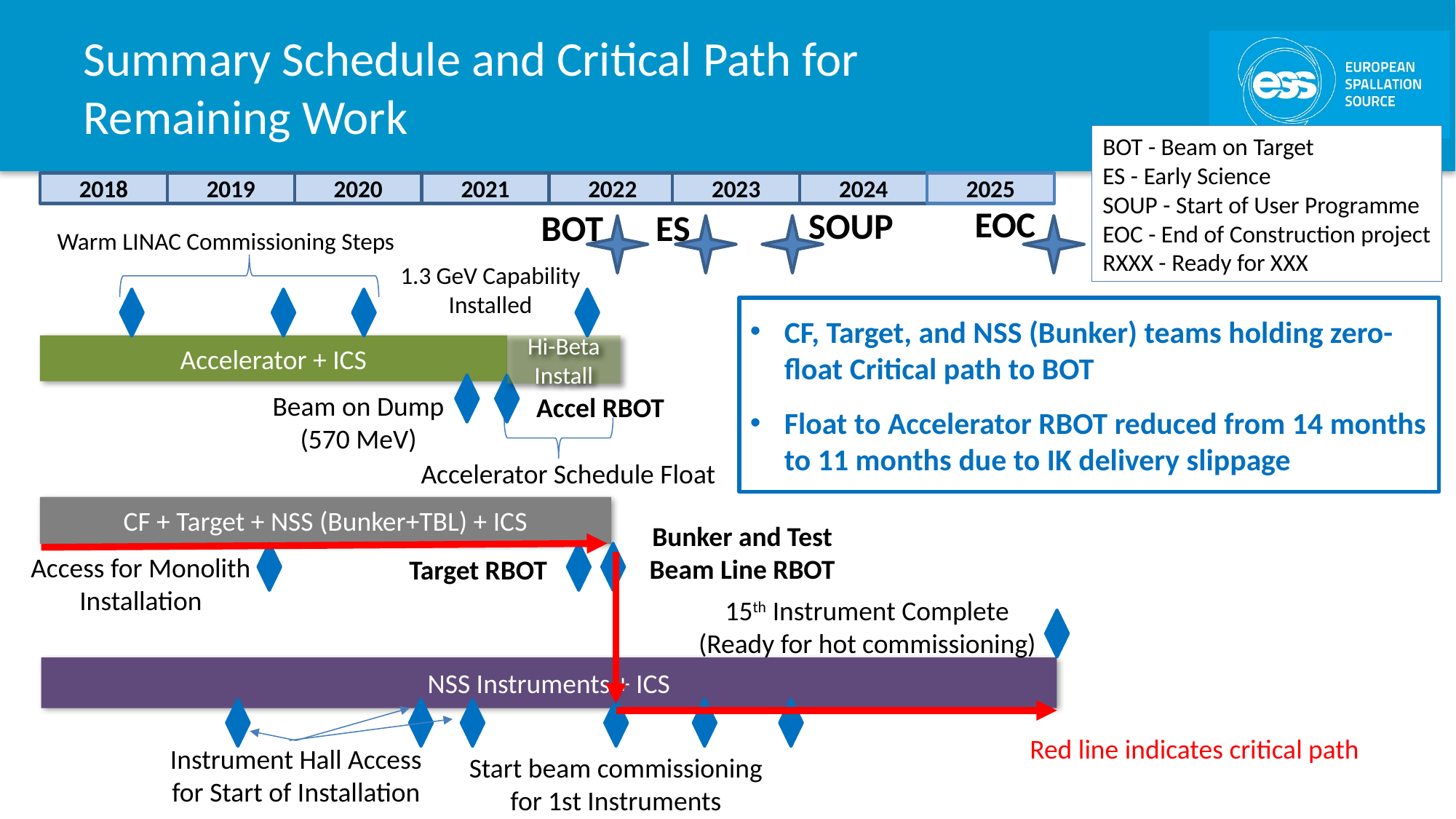

# Summary Schedule and Critical Path for Remaining Work
BOT - Beam on Target
ES - Early Science
SOUP - Start of User Programme
EOC - End of Construction project
RXXX - Ready for XXX

2018
2019
2020
2021
2022
2023
2024
2025
EOC
SOUP
ES
BOT

Warm LINAC Commissioning Steps
1.3 GeV Capability Installed

CF, Target, and NSS (Bunker) teams holding zero-float Critical path to BOT
Float to Accelerator RBOT reduced from 14 months to 11 months due to IK delivery slippage
Accelerator + ICS
Hi-Beta Install

Beam on Dump
(570 MeV)
Accel RBOT
Accelerator Schedule Float
CF + Target + NSS (Bunker+TBL) + ICS
Bunker and Test Beam Line RBOT

Access for Monolith Installation
Target RBOT
15th Instrument Complete (Ready for hot commissioning)

NSS Instruments + ICS

Red line indicates critical path
Instrument Hall Access for Start of Installation
Start beam commissioning for 1st Instruments